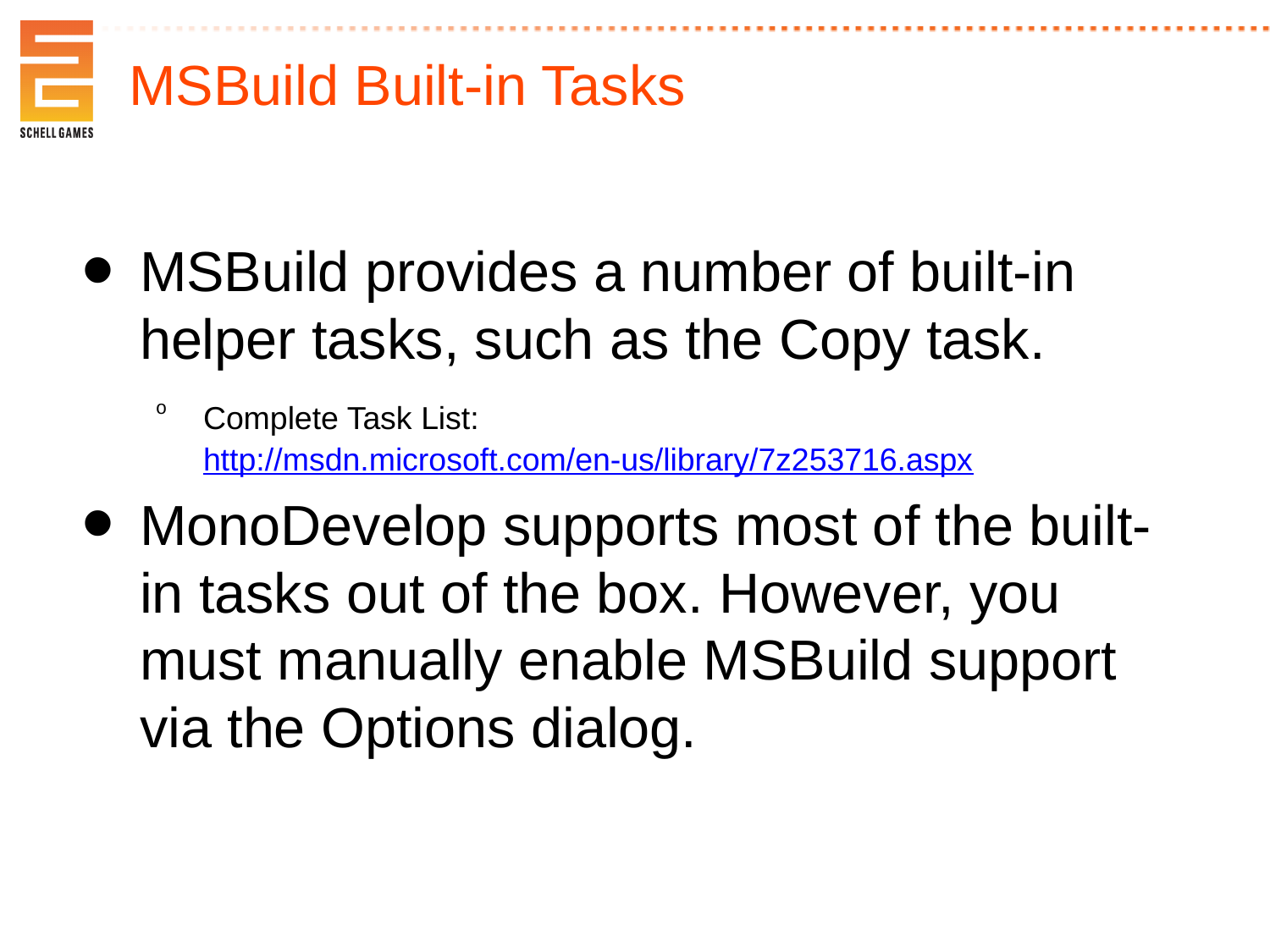

MSBuild Built-in Tasks
MSBuild provides a number of built-in helper tasks, such as the Copy task.
Complete Task List:
http://msdn.microsoft.com/en-us/library/7z253716.aspx
MonoDevelop supports most of the built-in tasks out of the box. However, you must manually enable MSBuild support via the Options dialog.